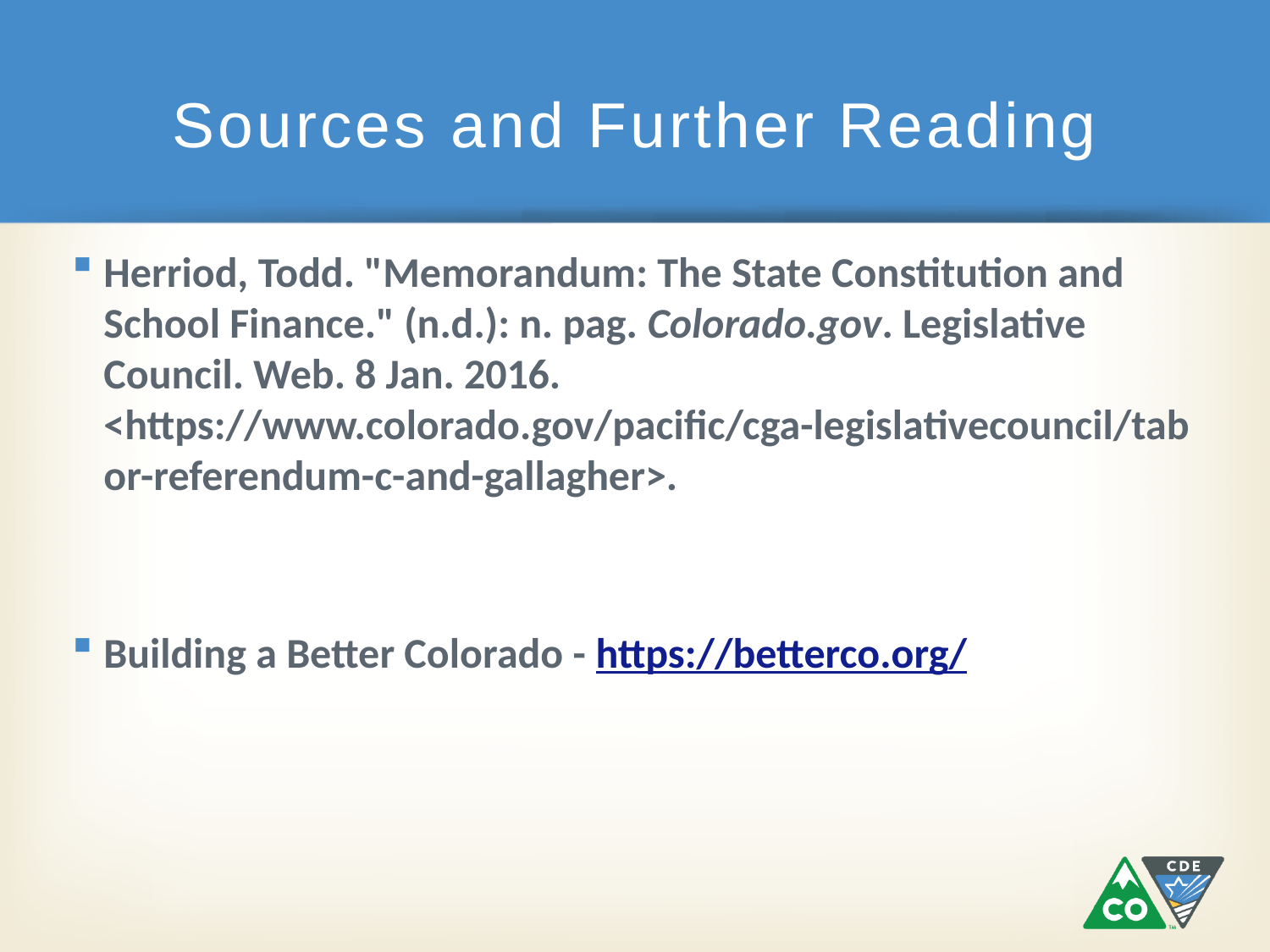

# Sources and Further Reading
Herriod, Todd. "Memorandum: The State Constitution and School Finance." (n.d.): n. pag. Colorado.gov. Legislative Council. Web. 8 Jan. 2016. <https://www.colorado.gov/pacific/cga-legislativecouncil/tabor-referendum-c-and-gallagher>.

Building a Better Colorado - https://betterco.org/